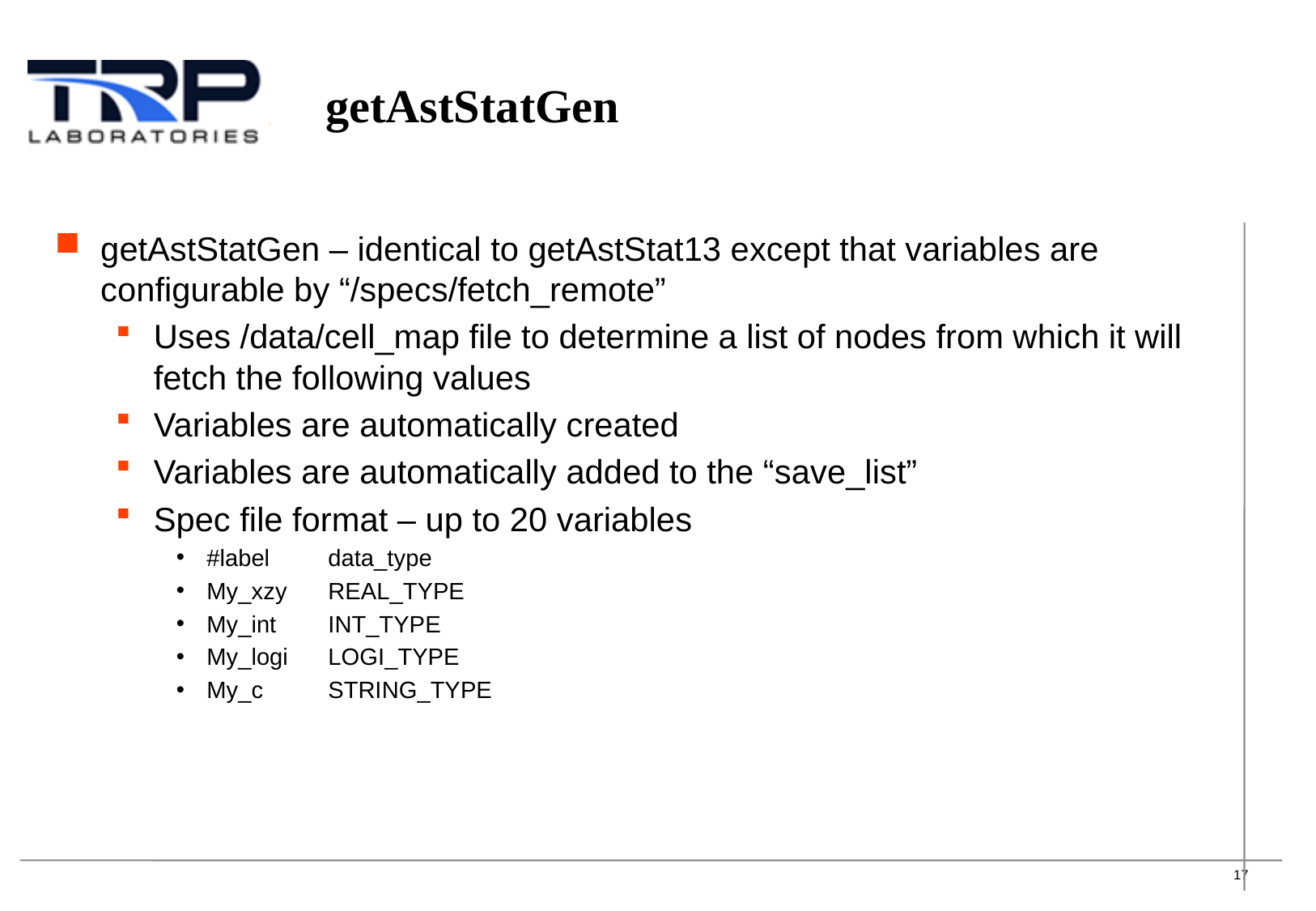

getAstStatGen

getAstStatGen – identical to getAstStat13 except that variables are configurable by “/specs/fetch_remote”
Uses /data/cell_map file to determine a list of nodes from which it will fetch the following values
Variables are automatically created
Variables are automatically added to the “save_list”
Spec file format – up to 20 variables
#label	data_type
My_xzy	REAL_TYPE
My_int	INT_TYPE
My_logi	LOGI_TYPE
My_c	STRING_TYPE